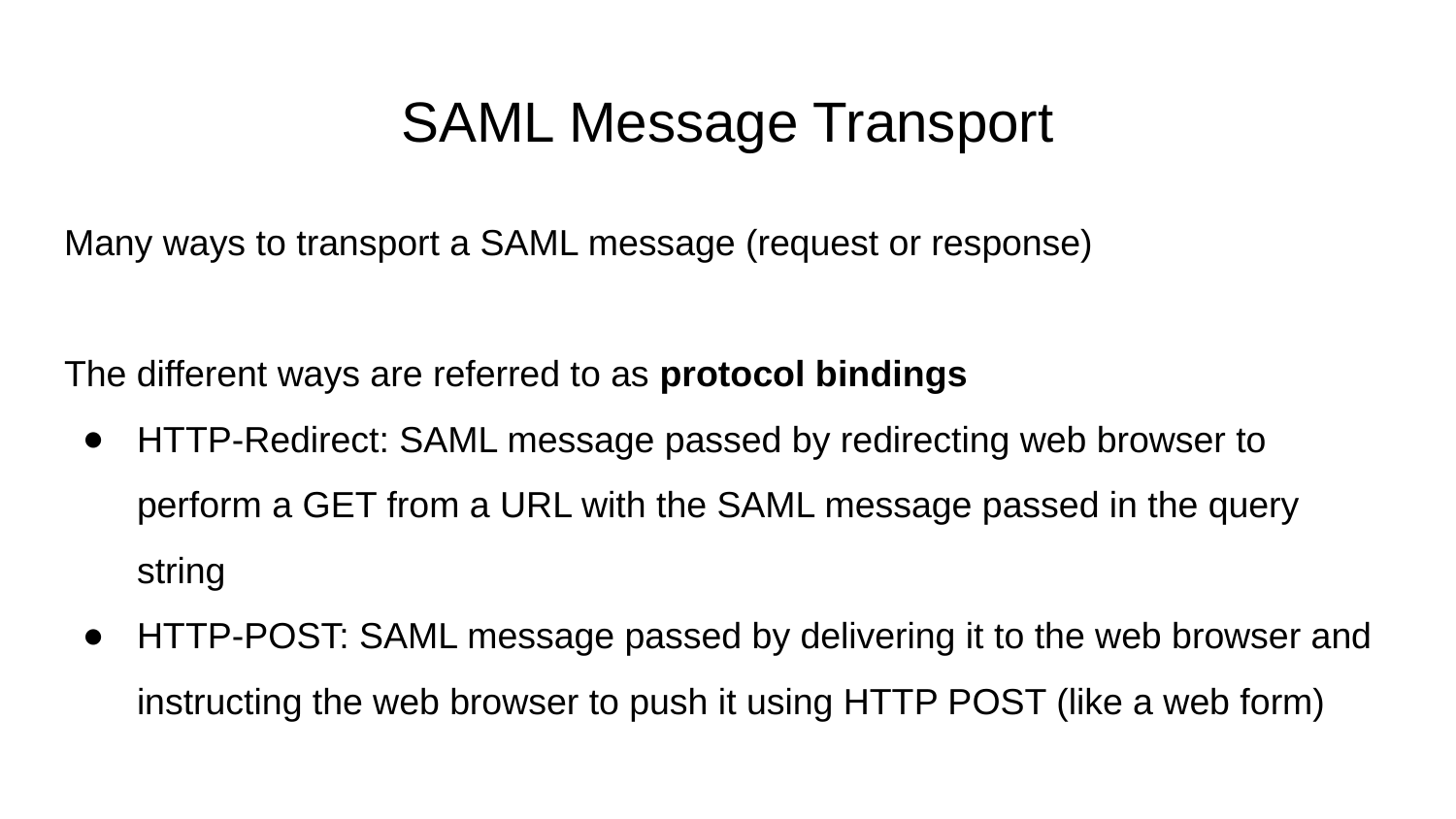

# SAML Message Transport
Many ways to transport a SAML message (request or response)

The different ways are referred to as protocol bindings
HTTP-Redirect: SAML message passed by redirecting web browser to perform a GET from a URL with the SAML message passed in the query string
HTTP-POST: SAML message passed by delivering it to the web browser and instructing the web browser to push it using HTTP POST (like a web form)